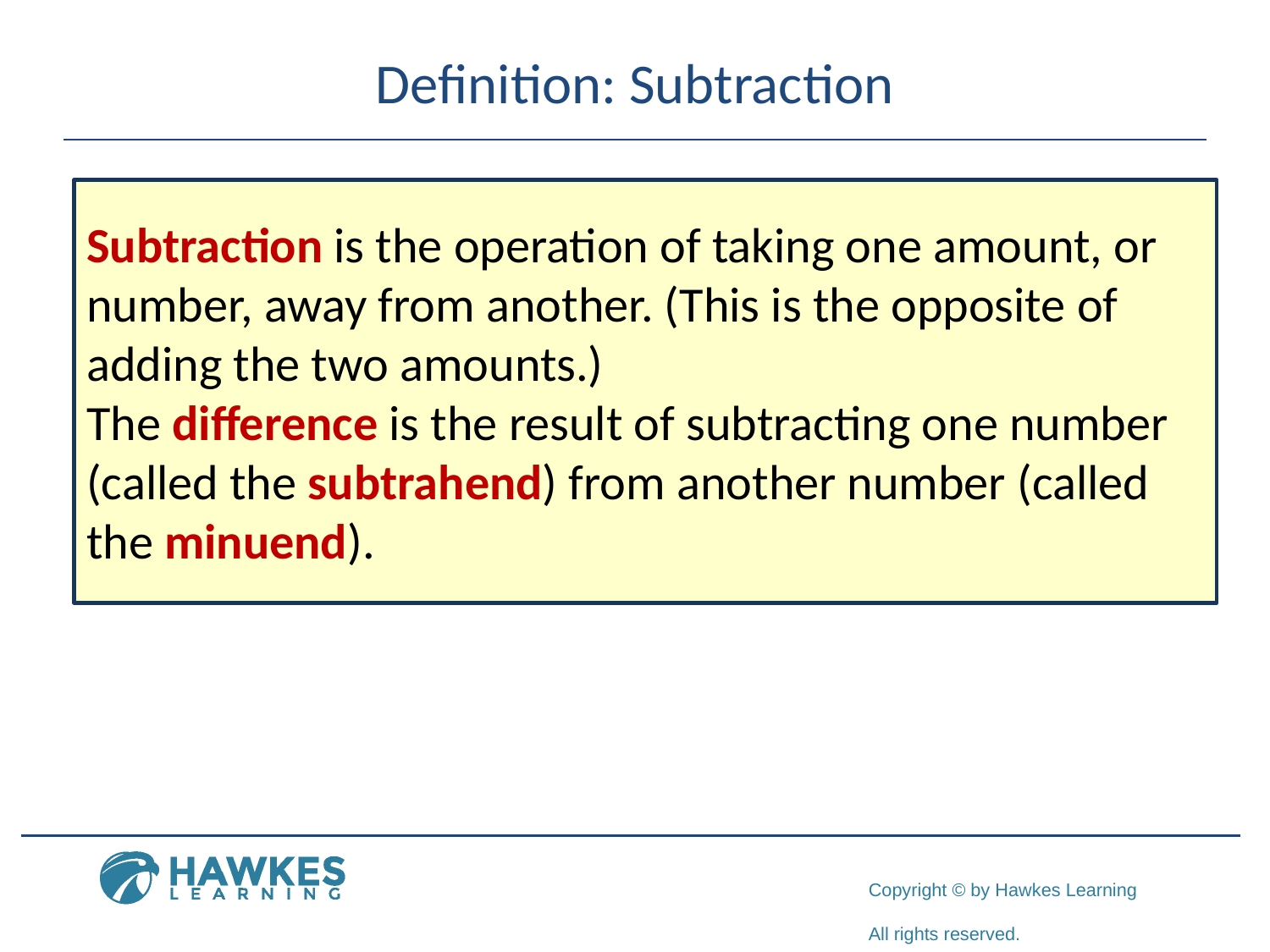

# Definition: Subtraction

Subtraction is the operation of taking one amount, or number, away from another. (This is the opposite of adding the two amounts.)
The difference is the result of subtracting one number (called the subtrahend) from another number (called the minuend).